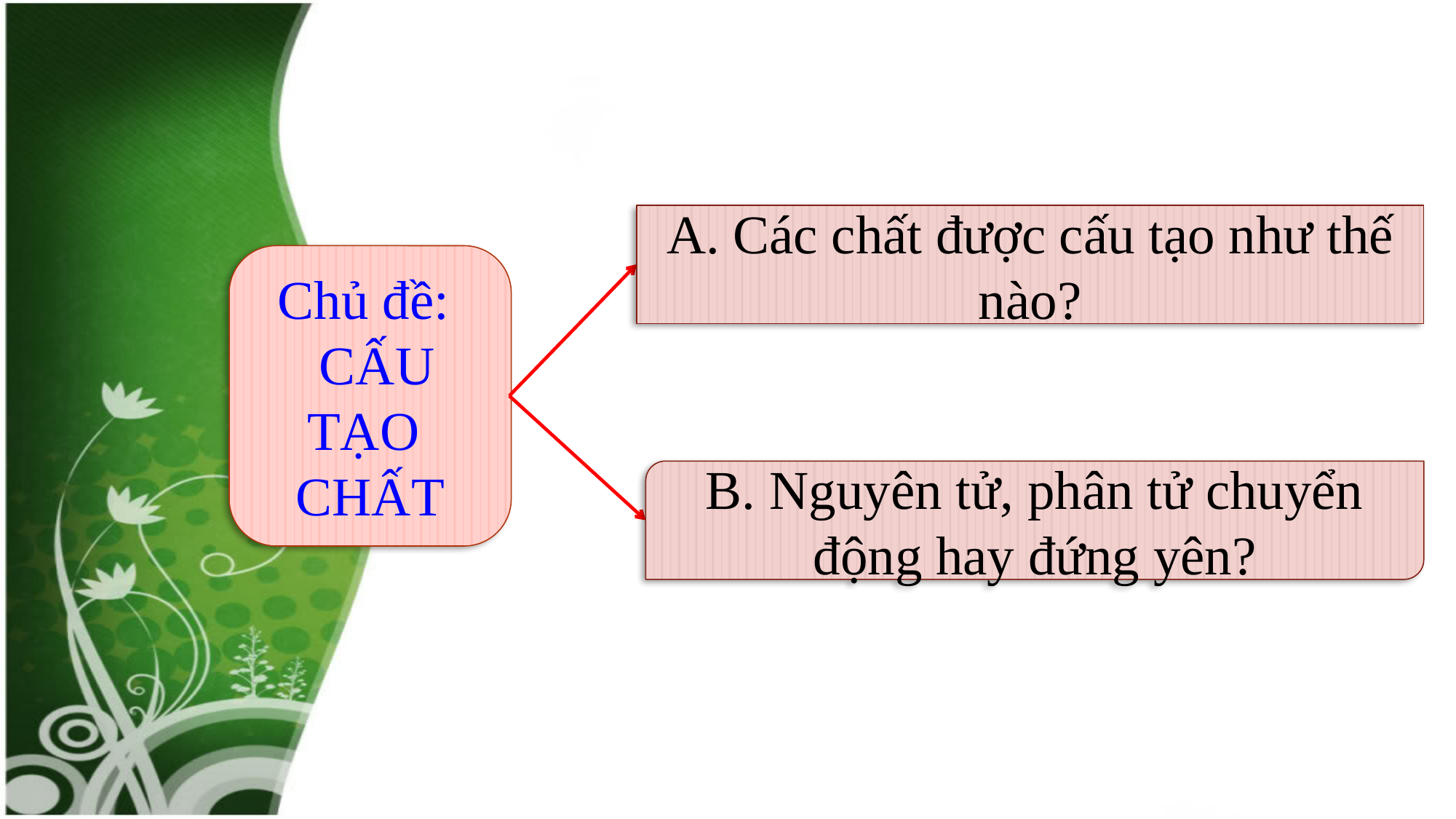

A. Các chất được cấu tạo như thế nào?
Chủ đề:
 CẤU TẠO  CHẤT
B. Nguyên tử, phân tử chuyển động hay đứng yên?